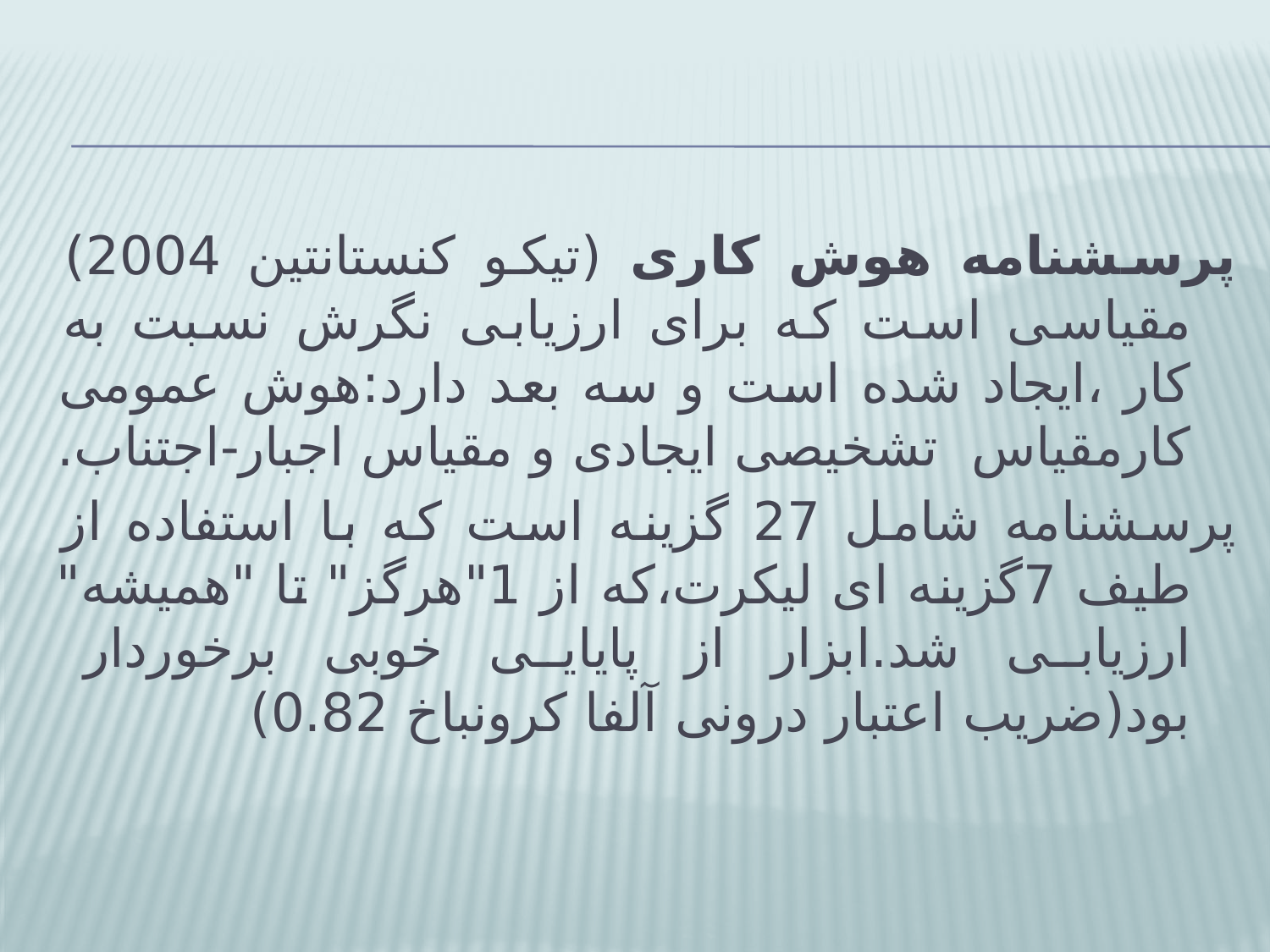

#
پرسشنامه هوش کاری (تیکو کنستانتین 2004) مقیاسی است که برای ارزیابی نگرش نسبت به کار ،ایجاد شده است و سه بعد دارد:هوش عمومی کارمقیاس  تشخیصی ایجادی و مقیاس اجبار-اجتناب.
پرسشنامه شامل 27 گزینه است که با استفاده از طیف 7گزینه ای لیکرت،که از 1"هرگز" تا "همیشه" ارزیابی شد.ابزار از پایایی خوبی برخوردار بود(ضریب اعتبار درونی آلفا کرونباخ 0.82)